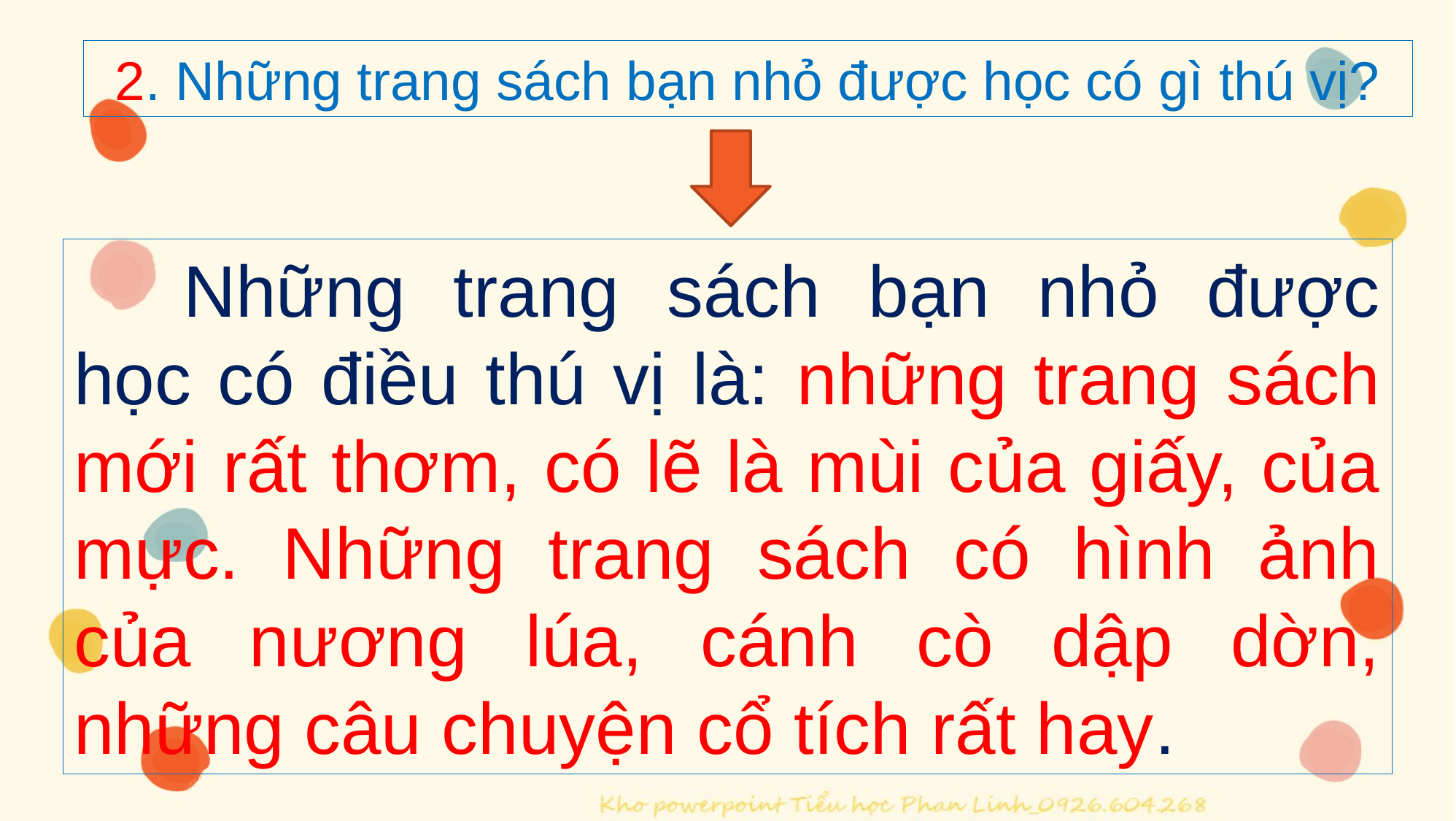

2. Những trang sách bạn nhỏ được học có gì thú vị?

	Những trang sách bạn nhỏ được học có điều thú vị là: những trang sách mới rất thơm, có lẽ là mùi của giấy, của mực. Những trang sách có hình ảnh của nương lúa, cánh cò dập dờn, những câu chuyện cổ tích rất hay.